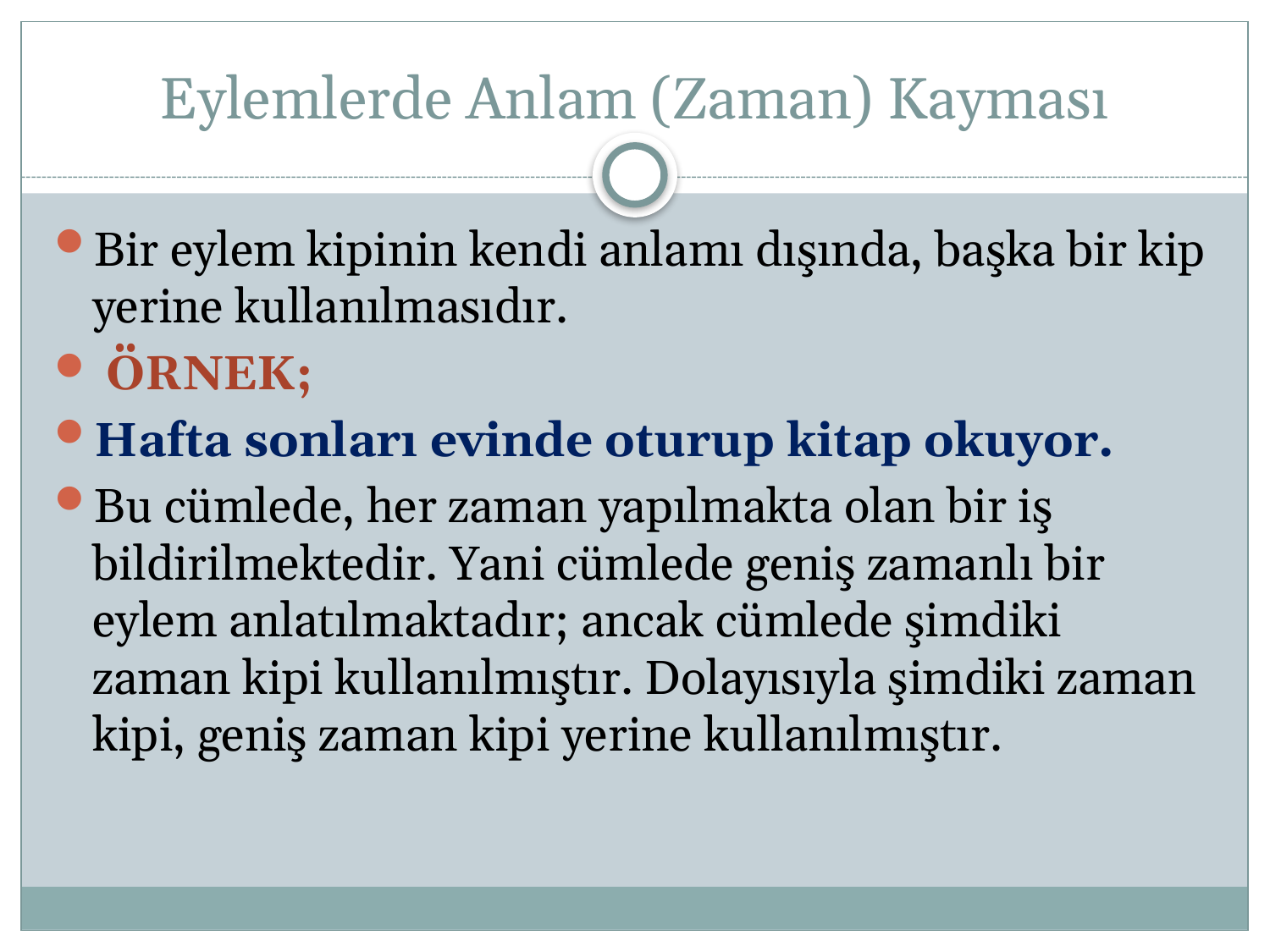

# Eylemlerde Anlam (Zaman) Kayması
Bir eylem kipinin kendi anlamı dışında, başka bir kip yerine kullanılmasıdır.
 ÖRNEK;
Hafta sonları evinde oturup kitap okuyor.
Bu cümlede, her zaman yapılmakta olan bir iş bildirilmektedir. Yani cümlede geniş zamanlı bir eylem anlatılmaktadır; ancak cümlede şimdiki zaman kipi kullanılmıştır. Dolayısıyla şimdiki zaman kipi, geniş zaman kipi yerine kullanılmıştır.